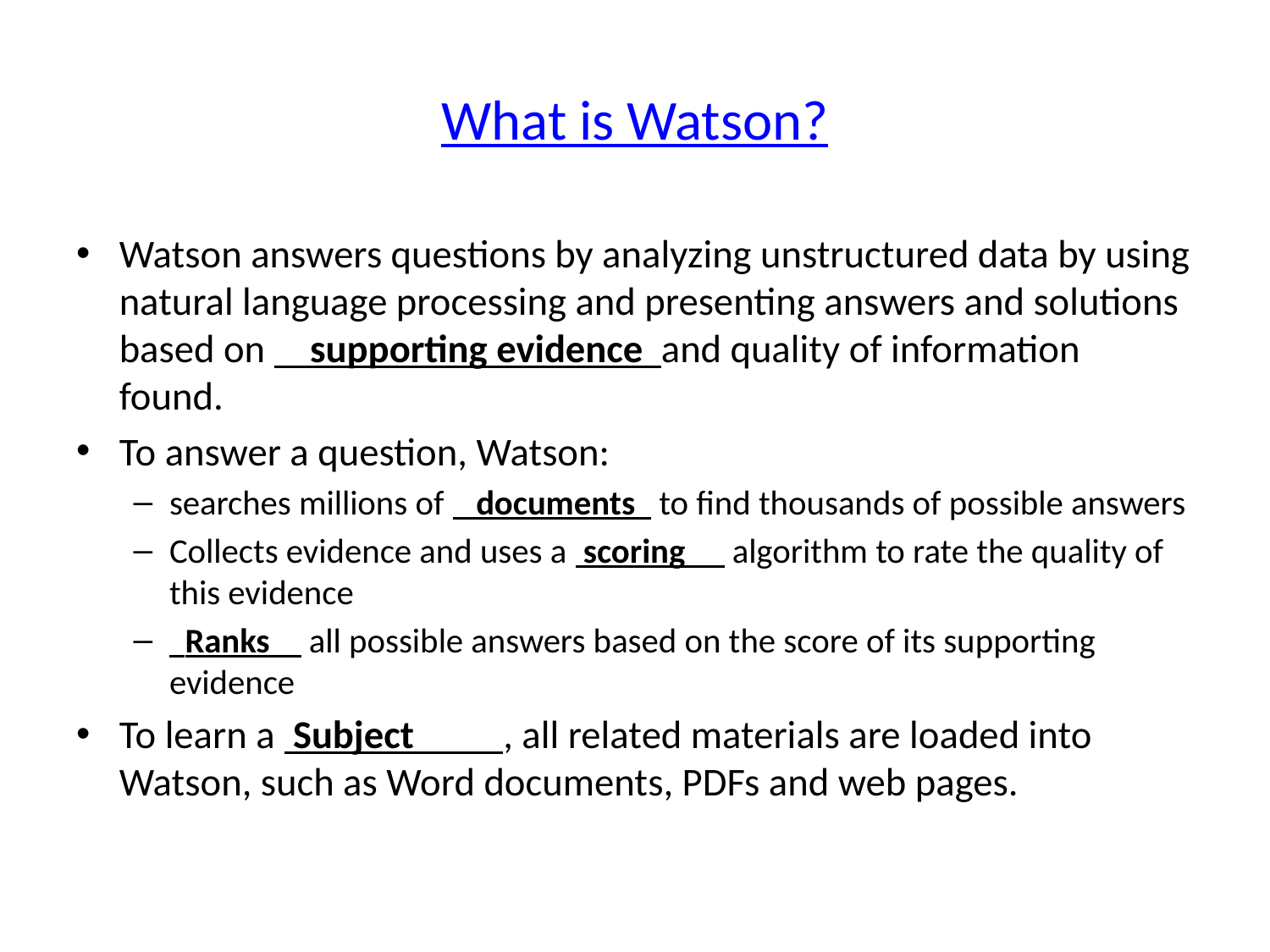

# What is Watson?
Watson answers questions by analyzing unstructured data by using natural language processing and presenting answers and solutions based on     supporting evidence  and quality of information found.
To answer a question, Watson:
searches millions of    documents   to find thousands of possible answers
Collects evidence and uses a  scoring      algorithm to rate the quality of this evidence
  Ranks     all possible answers based on the score of its supporting evidence
To learn a  Subject          , all related materials are loaded into Watson, such as Word documents, PDFs and web pages.